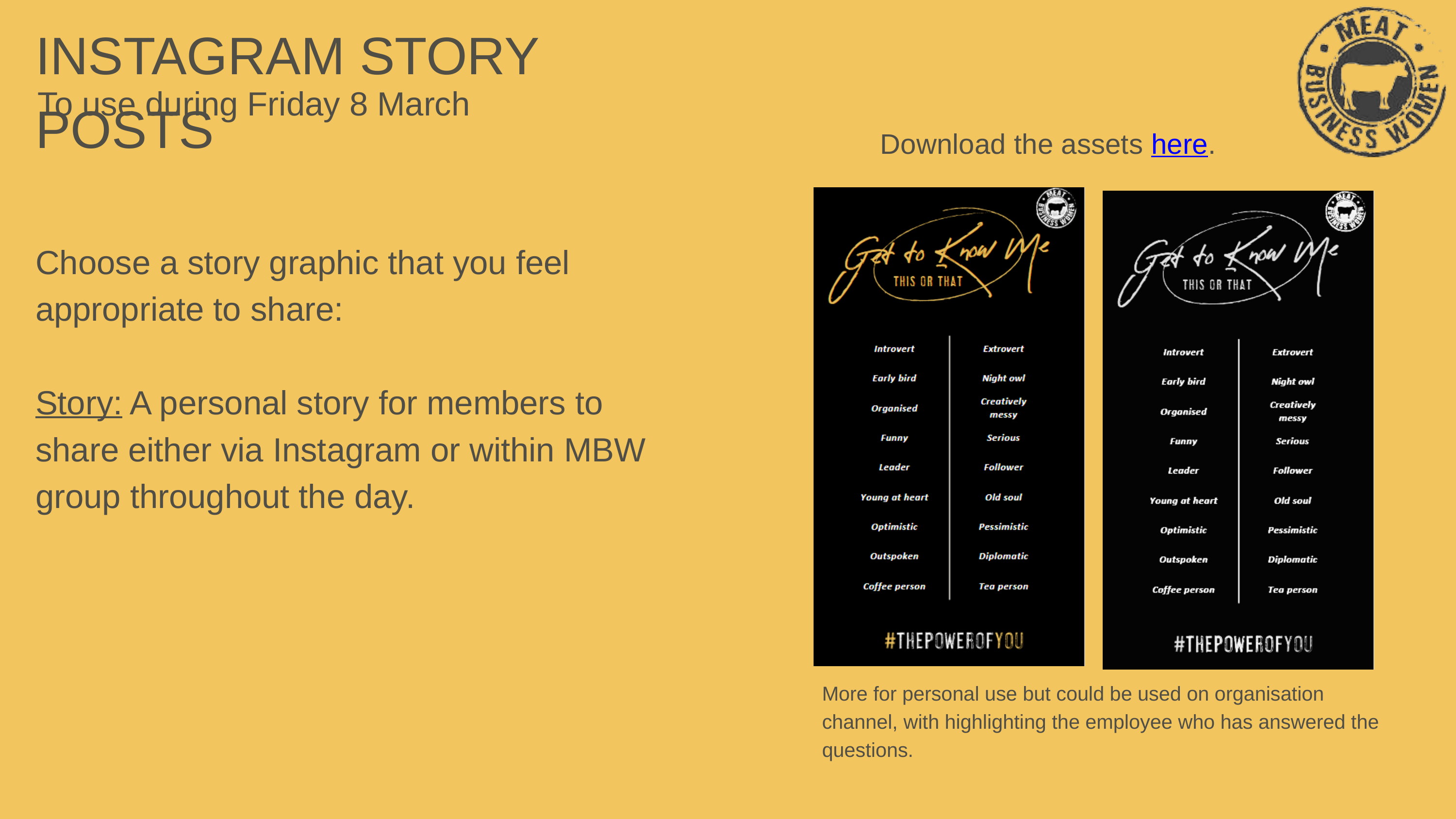

INSTAGRAM STORY POSTS
To use during Friday 8 March
Download the assets here.

Choose a story graphic that you feel appropriate to share:

Story: A personal story for members to share either via Instagram or within MBW group throughout the day.

More for personal use but could be used on organisation channel, with highlighting the employee who has answered the questions.